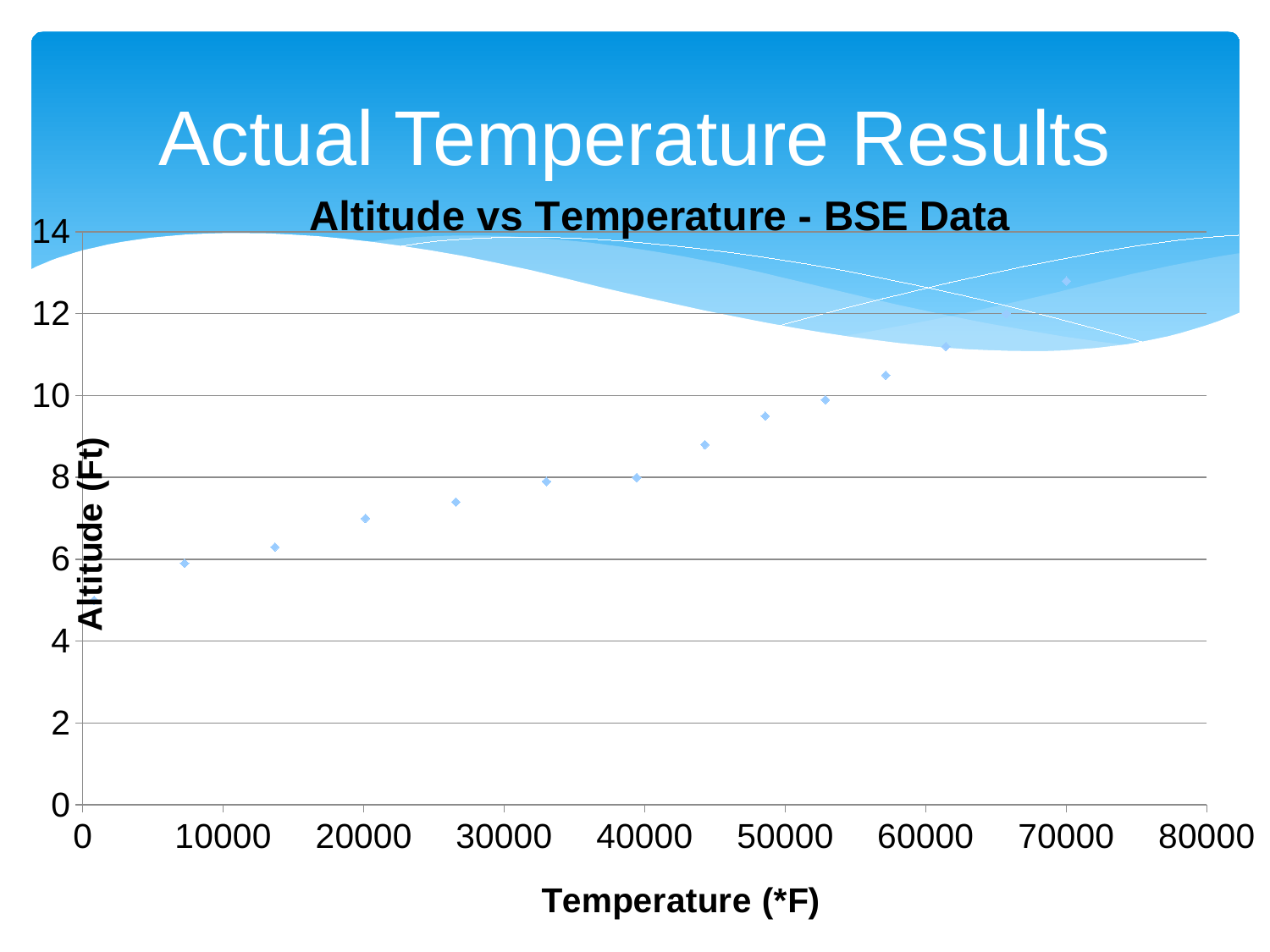

# Actual Temperature Results

### Chart: Altitude vs Temperature - BSE Data

| Category | Apparent Diameter |
|---|---|